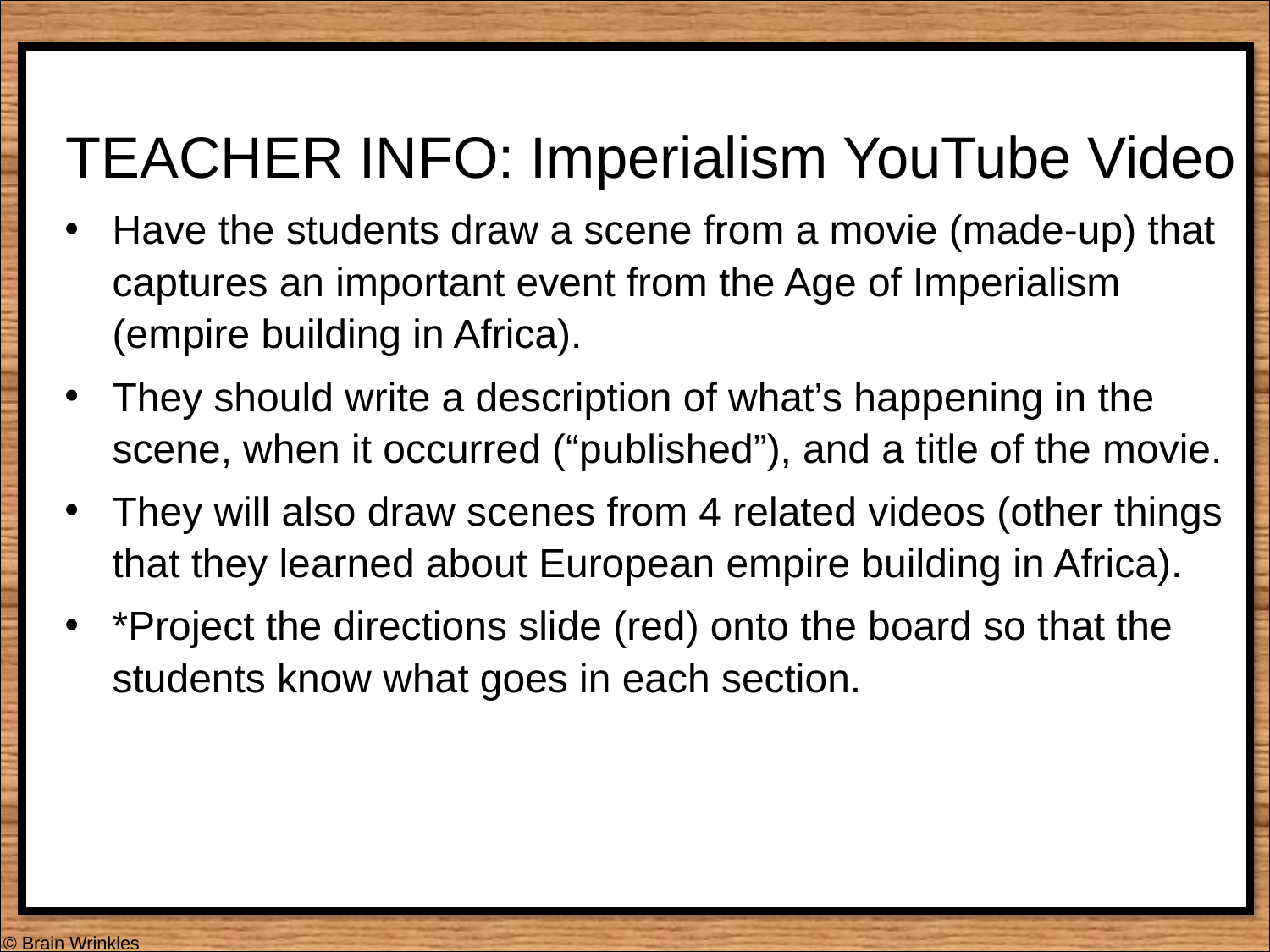

TEACHER INFO: Imperialism YouTube Video
Have the students draw a scene from a movie (made-up) that captures an important event from the Age of Imperialism (empire building in Africa).
They should write a description of what’s happening in the scene, when it occurred (“published”), and a title of the movie.
They will also draw scenes from 4 related videos (other things that they learned about European empire building in Africa).
*Project the directions slide (red) onto the board so that the students know what goes in each section.

© Brain Wrinkles